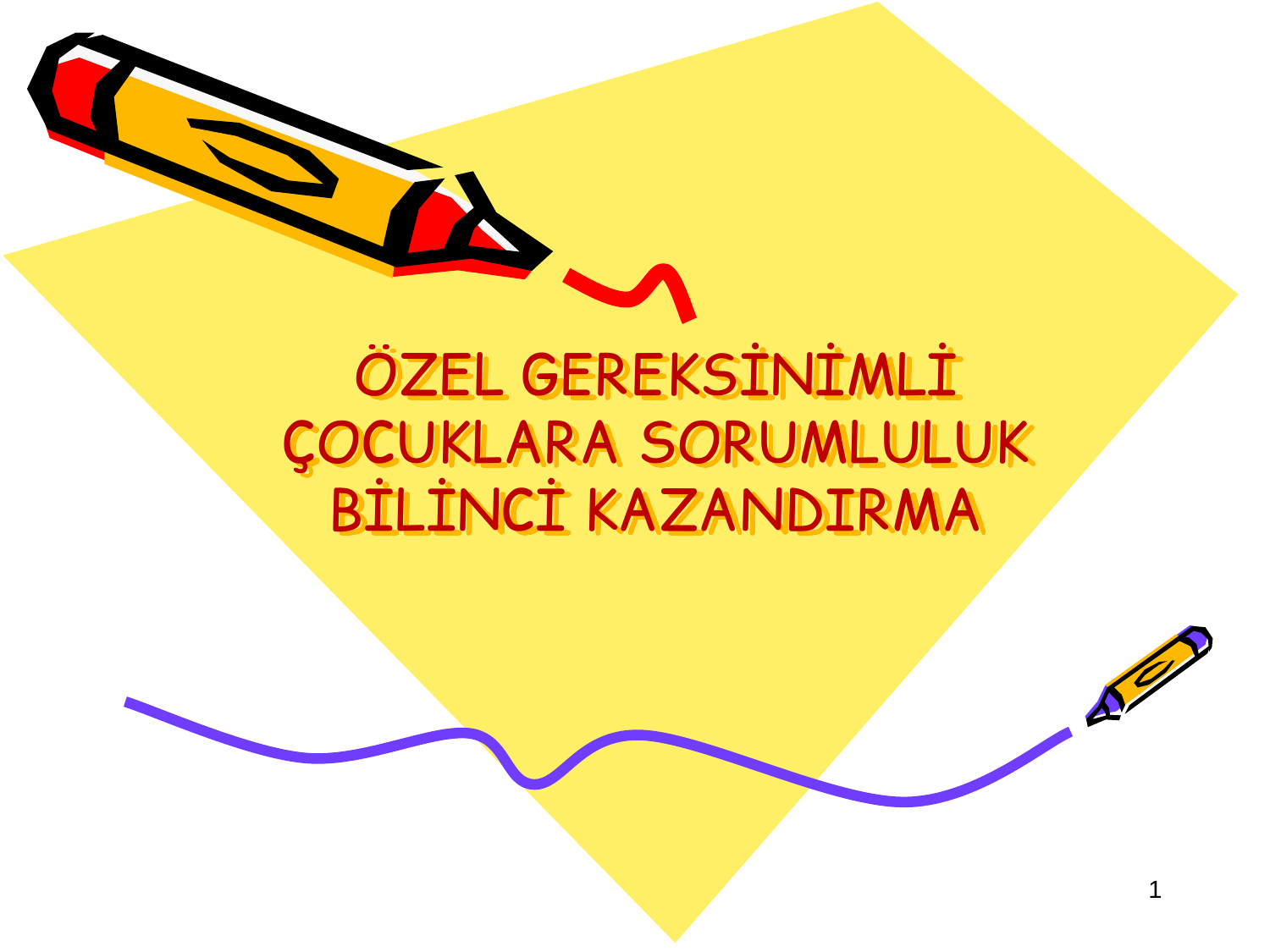

# ÖZEL GEREKSİNİMLİ ÇOCUKLARA SORUMLULUK BİLİNCİ KAZANDIRMA
1